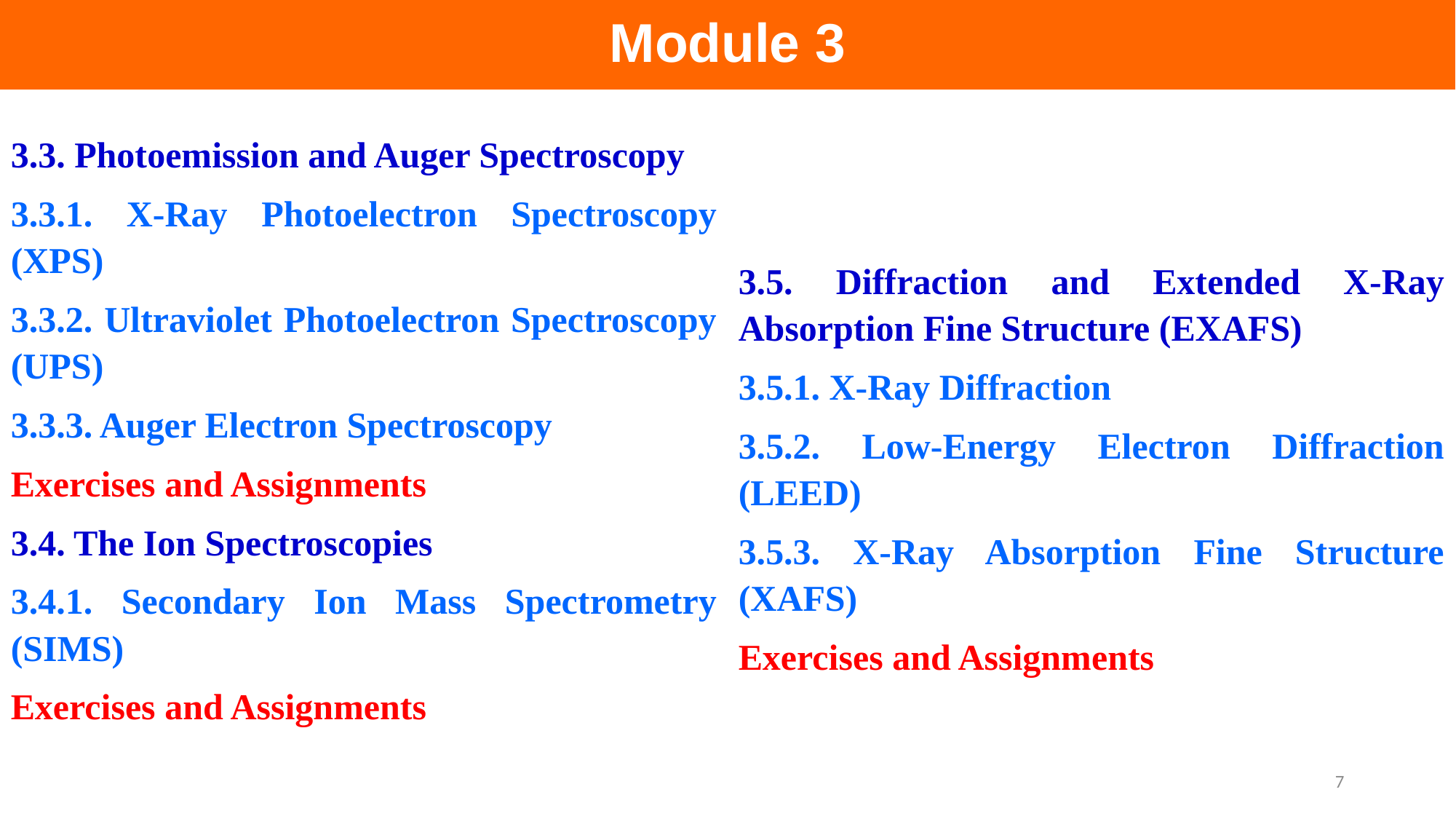

Module 3
3.3. Photoemission and Auger Spectroscopy
3.3.1. X-Ray Photoelectron Spectroscopy (XPS)
3.3.2. Ultraviolet Photoelectron Spectroscopy (UPS)
3.3.3. Auger Electron Spectroscopy
Exercises and Assignments
3.4. The Ion Spectroscopies
3.4.1. Secondary Ion Mass Spectrometry (SIMS)
Exercises and Assignments

3.5. Diffraction and Extended X-Ray Absorption Fine Structure (EXAFS)
3.5.1. X-Ray Diffraction
3.5.2. Low-Energy Electron Diffraction (LEED)
3.5.3. X-Ray Absorption Fine Structure (XAFS)
Exercises and Assignments
7